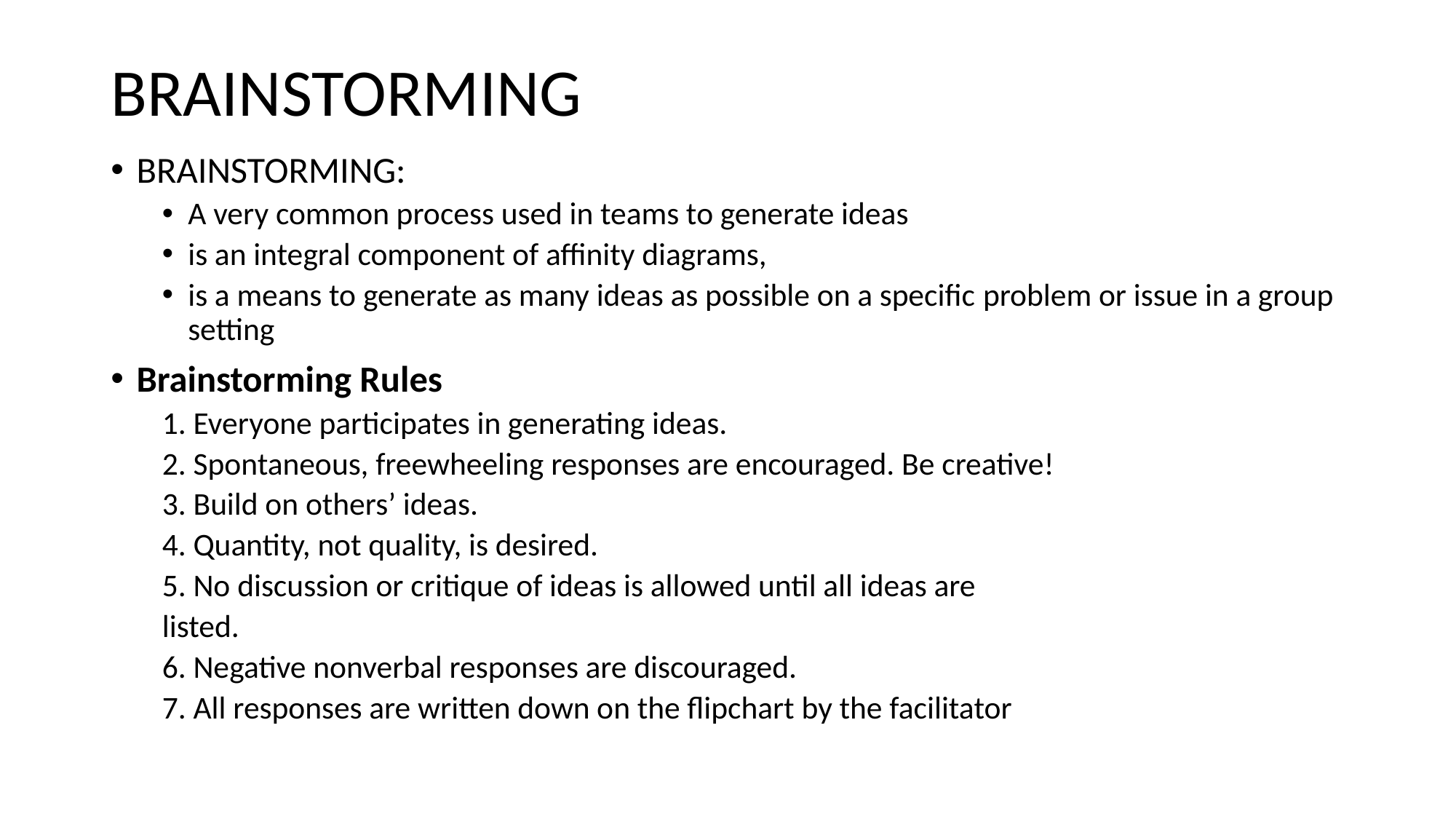

# BRAINSTORMING
BRAINSTORMING:
A very common process used in teams to generate ideas
is an integral component of affinity diagrams,
is a means to generate as many ideas as possible on a specific problem or issue in a group setting
Brainstorming Rules
1. Everyone participates in generating ideas.
2. Spontaneous, freewheeling responses are encouraged. Be creative!
3. Build on others’ ideas.
4. Quantity, not quality, is desired.
5. No discussion or critique of ideas is allowed until all ideas are
listed.
6. Negative nonverbal responses are discouraged.
7. All responses are written down on the flipchart by the facilitator